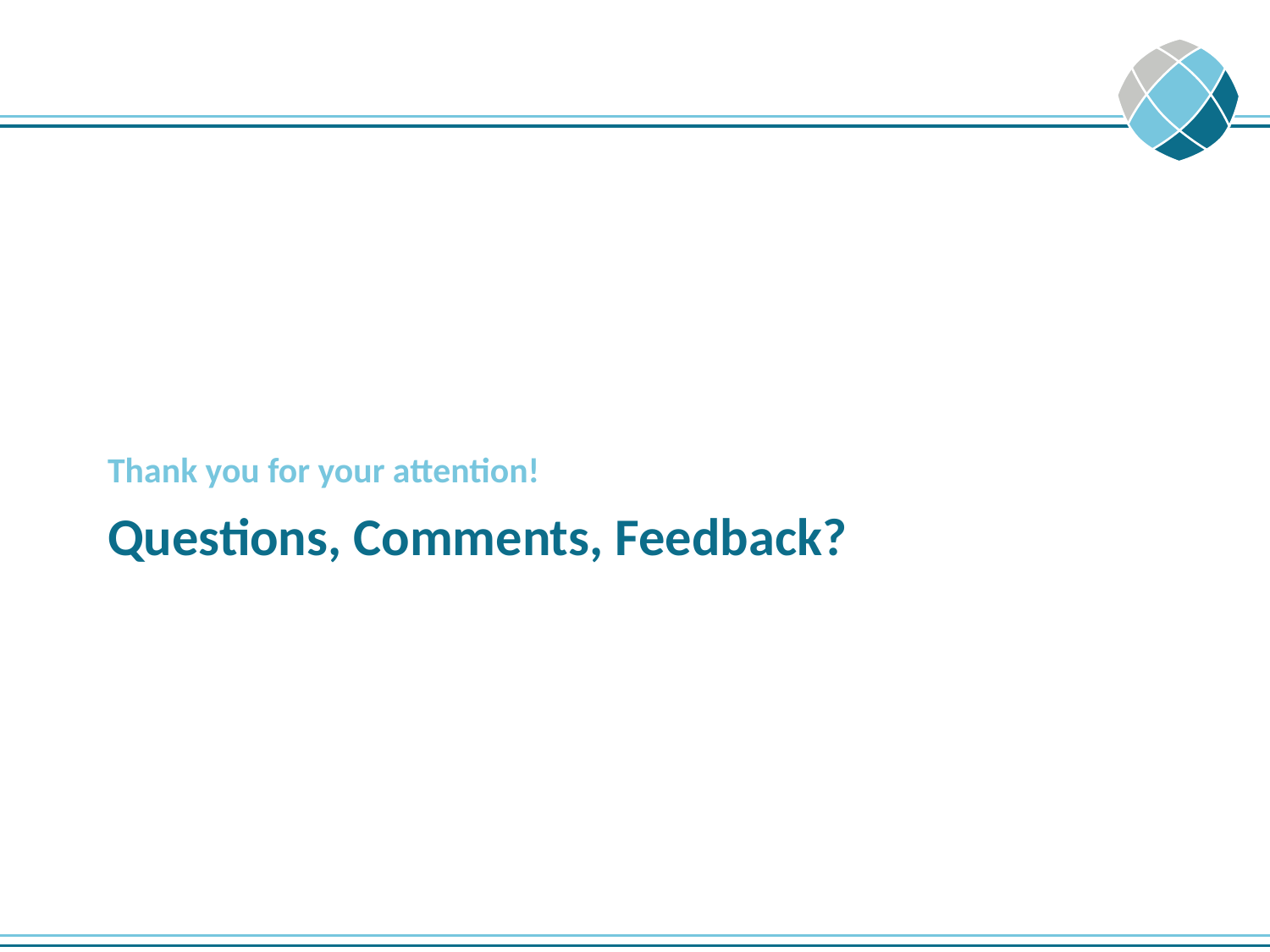

Thank you for your attention!
# Questions, Comments, Feedback?